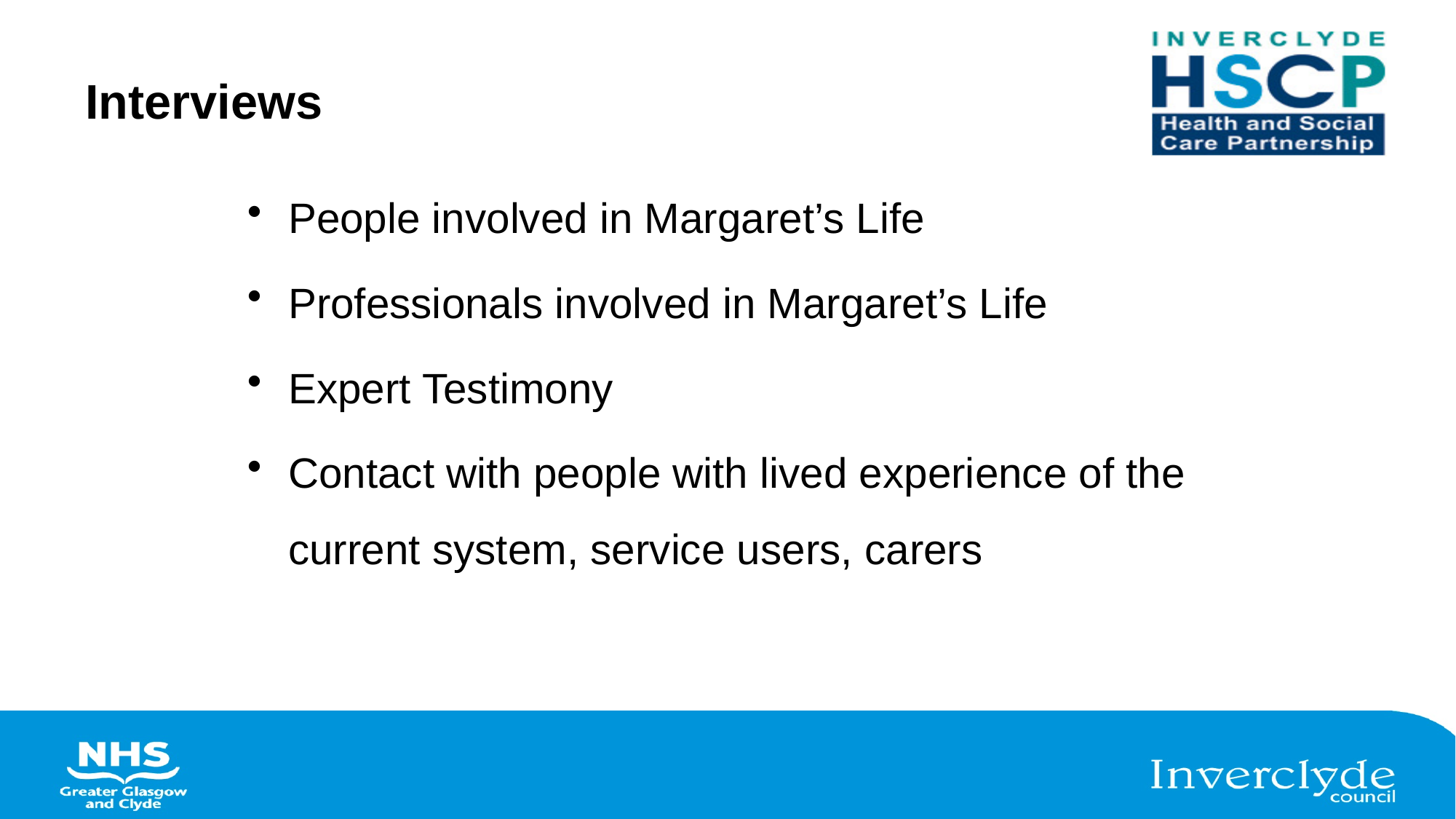

# Interviews
People involved in Margaret’s Life
Professionals involved in Margaret’s Life
Expert Testimony
Contact with people with lived experience of the current system, service users, carers